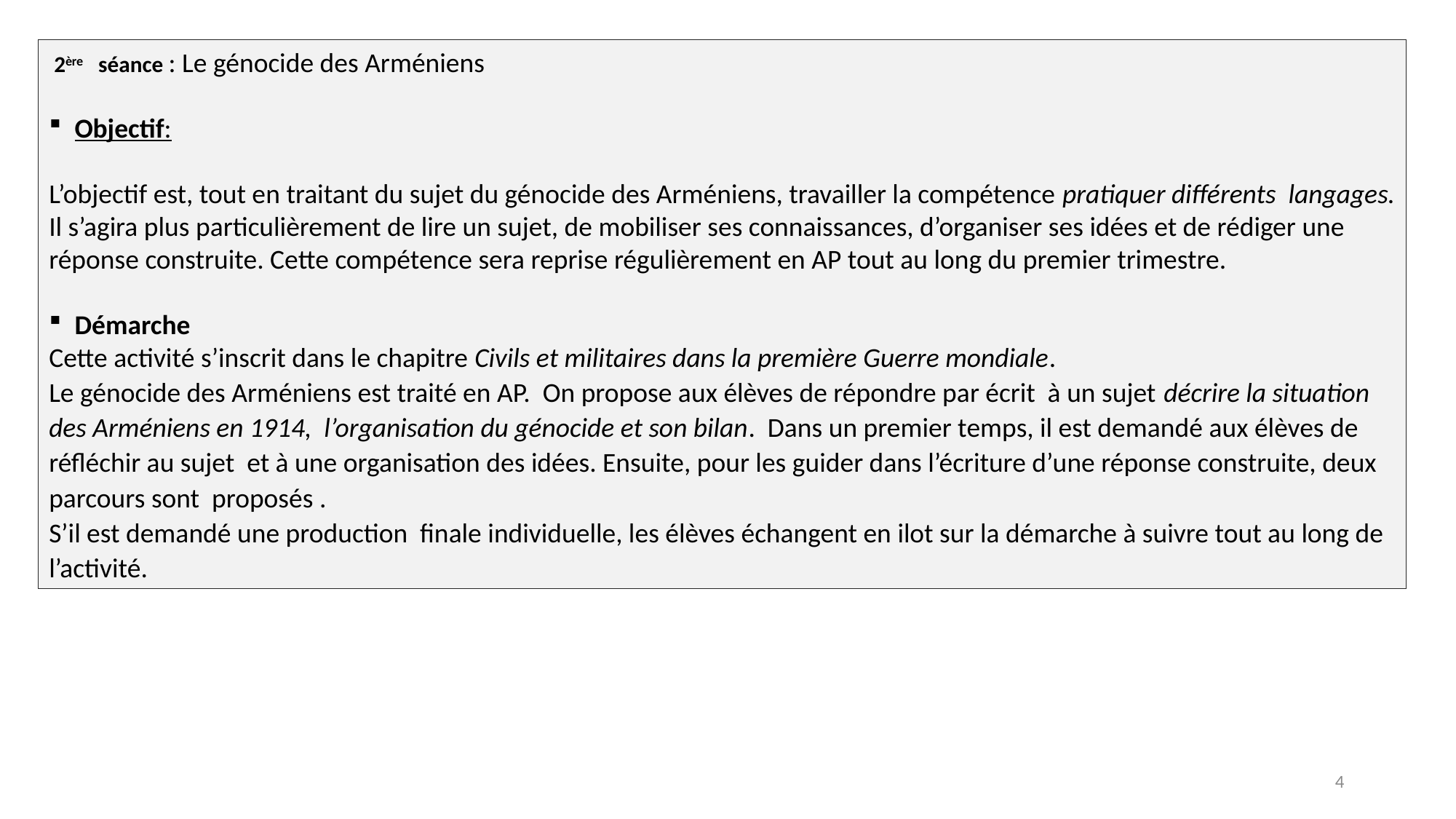

2ère   séance : Le génocide des Arméniens

Objectif:

L’objectif est, tout en traitant du sujet du génocide des Arméniens, travailler la compétence pratiquer différents  langages. Il s’agira plus particulièrement de lire un sujet, de mobiliser ses connaissances, d’organiser ses idées et de rédiger une réponse construite. Cette compétence sera reprise régulièrement en AP tout au long du premier trimestre.

Démarche
Cette activité s’inscrit dans le chapitre Civils et militaires dans la première Guerre mondiale.
Le génocide des Arméniens est traité en AP.  On propose aux élèves de répondre par écrit  à un sujet décrire la situation des Arméniens en 1914,  l’organisation du génocide et son bilan.  Dans un premier temps, il est demandé aux élèves de réfléchir au sujet  et à une organisation des idées. Ensuite, pour les guider dans l’écriture d’une réponse construite, deux parcours sont  proposés .
S’il est demandé une production  finale individuelle, les élèves échangent en ilot sur la démarche à suivre tout au long de l’activité.
4